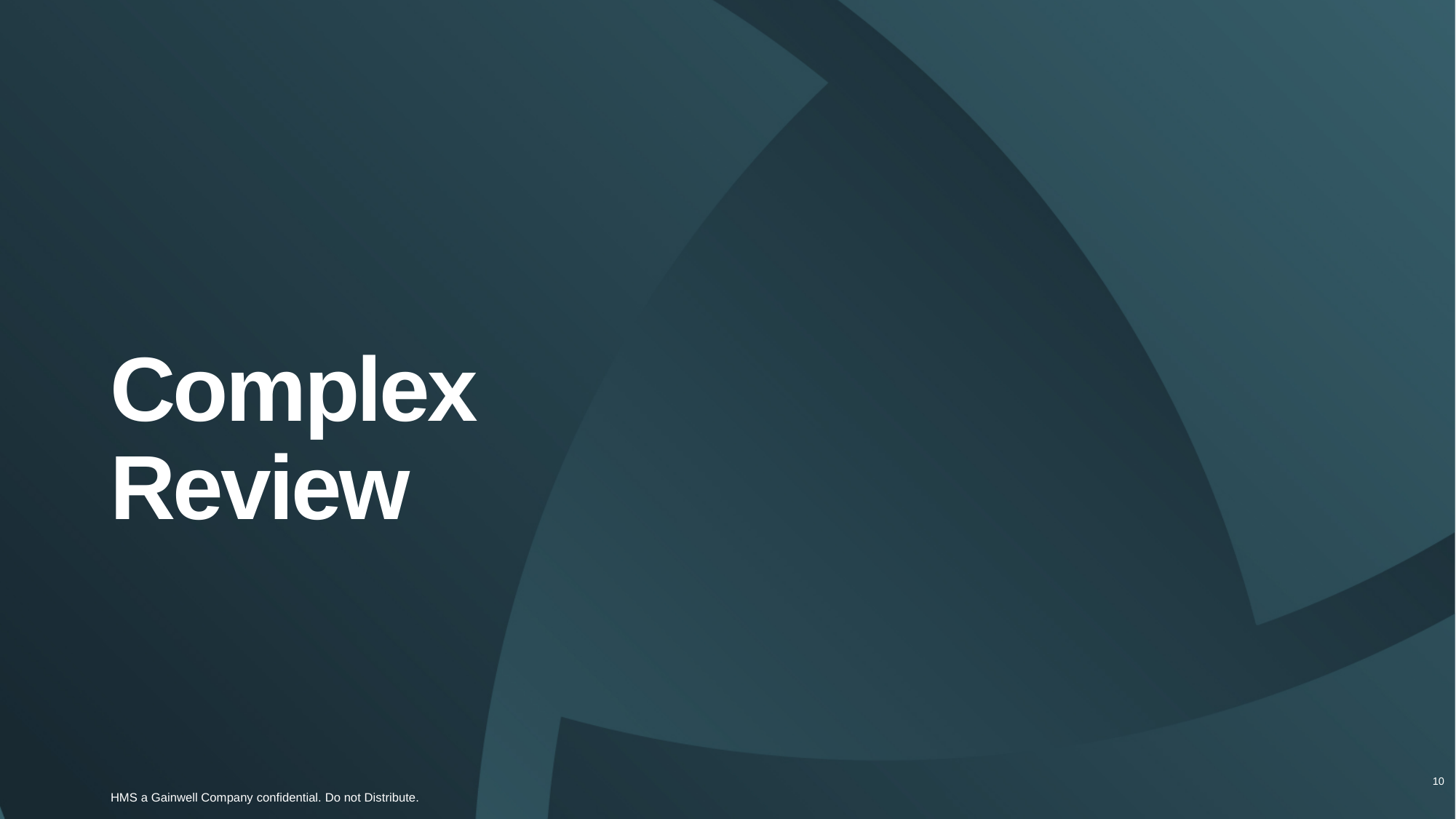

# Complex Review
10
HMS a Gainwell Company confidential. Do not Distribute.